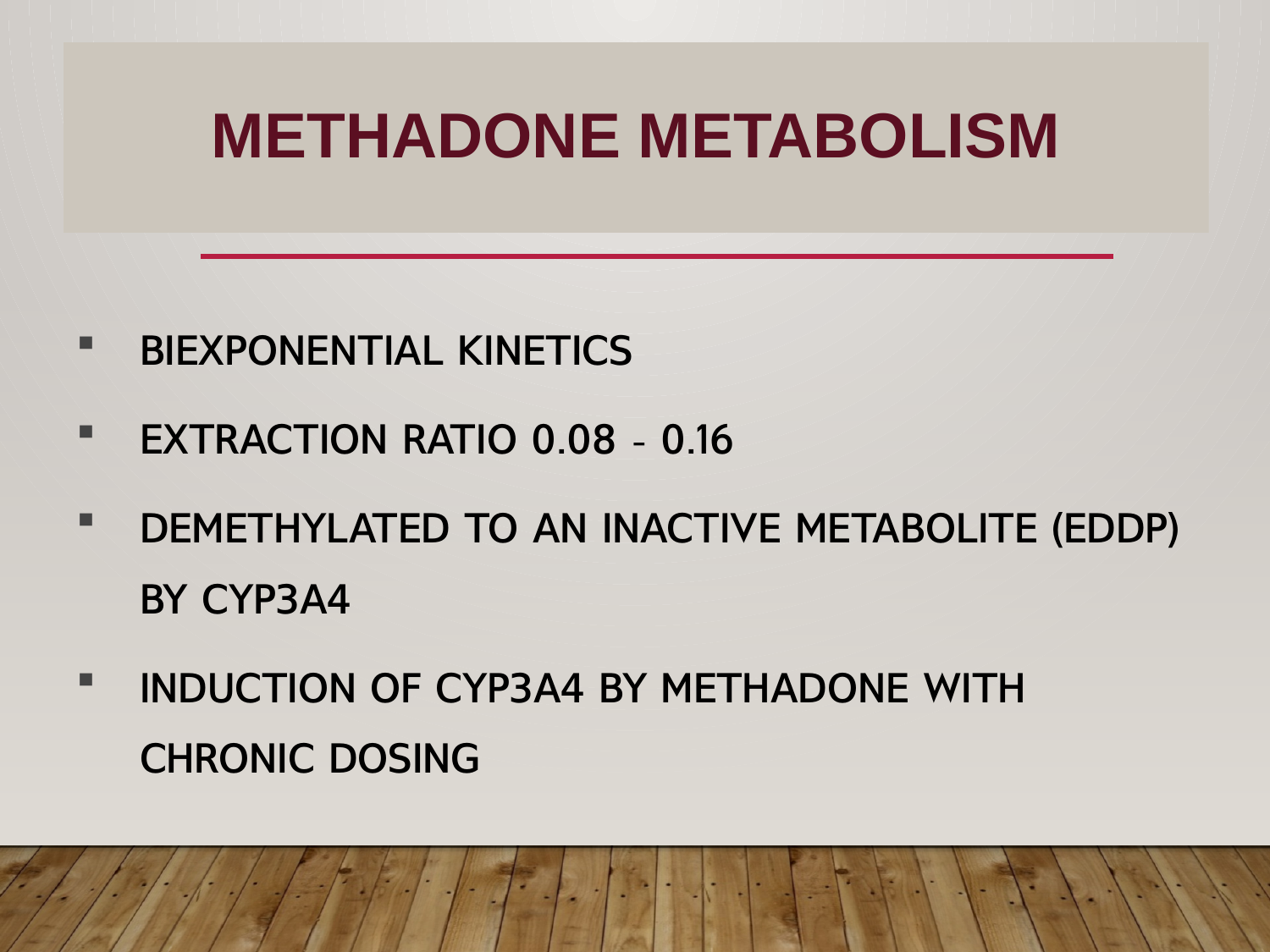

# METHADONE METABOLISM
8
BIEXPONENTIAL KINETICS
EXTRACTION RATIO 0.08 - 0.16
DEMETHYLATED TO AN INACTIVE METABOLITE (EDDP) BY CYP3A4
INDUCTION OF CYP3A4 BY METHADONE WITH CHRONIC DOSING